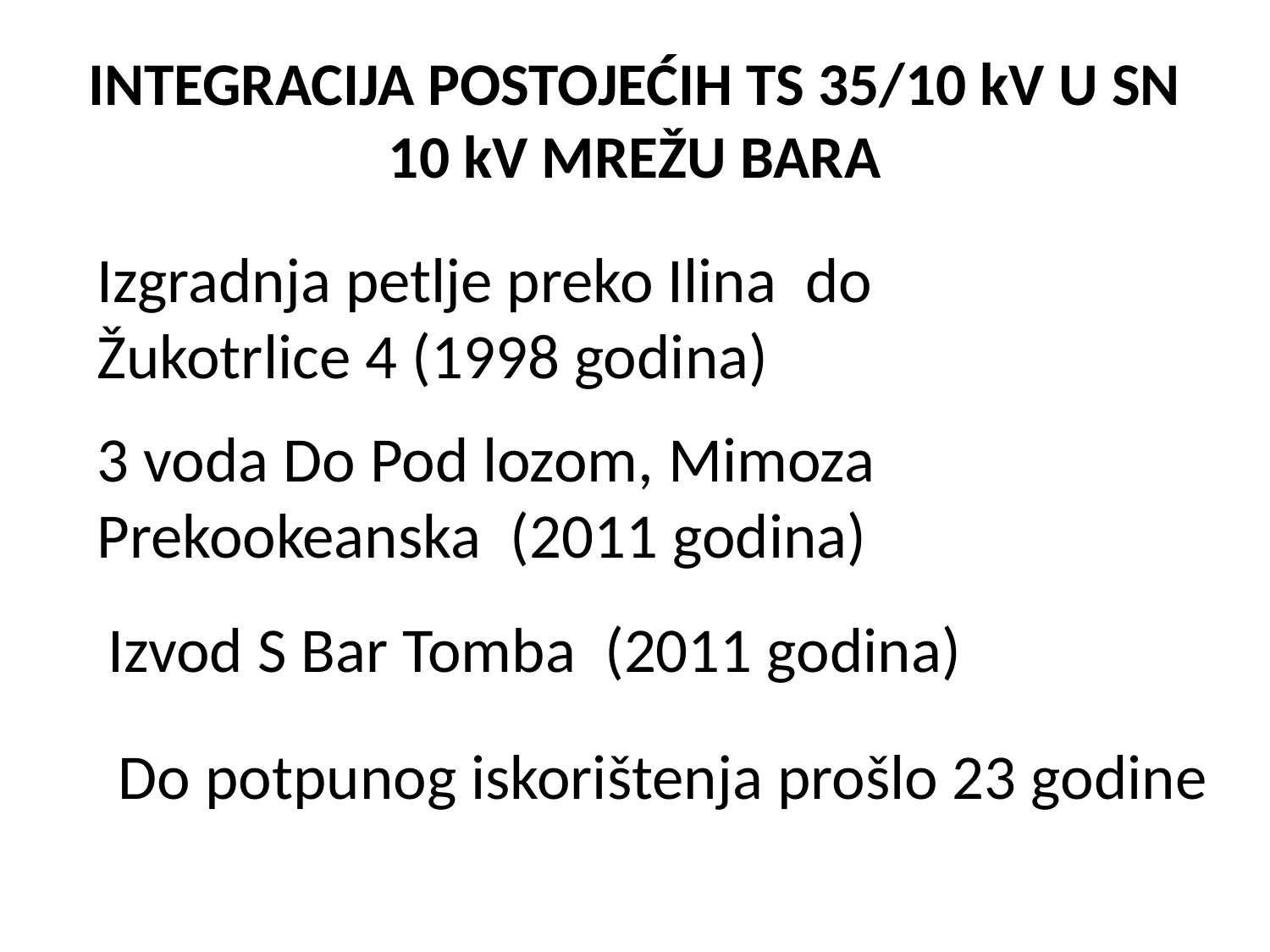

# INTEGRACIJA POSTOJEĆIH TS 35/10 kV U SN 10 kV MREŽU BARA
Izgradnja petlje preko Ilina  do Žukotrlice 4 (1998 godina)
3 voda Do Pod lozom, Mimoza Prekookeanska  (2011 godina)
Izvod S Bar Tomba  (2011 godina)
Do potpunog iskorištenja prošlo 23 godine